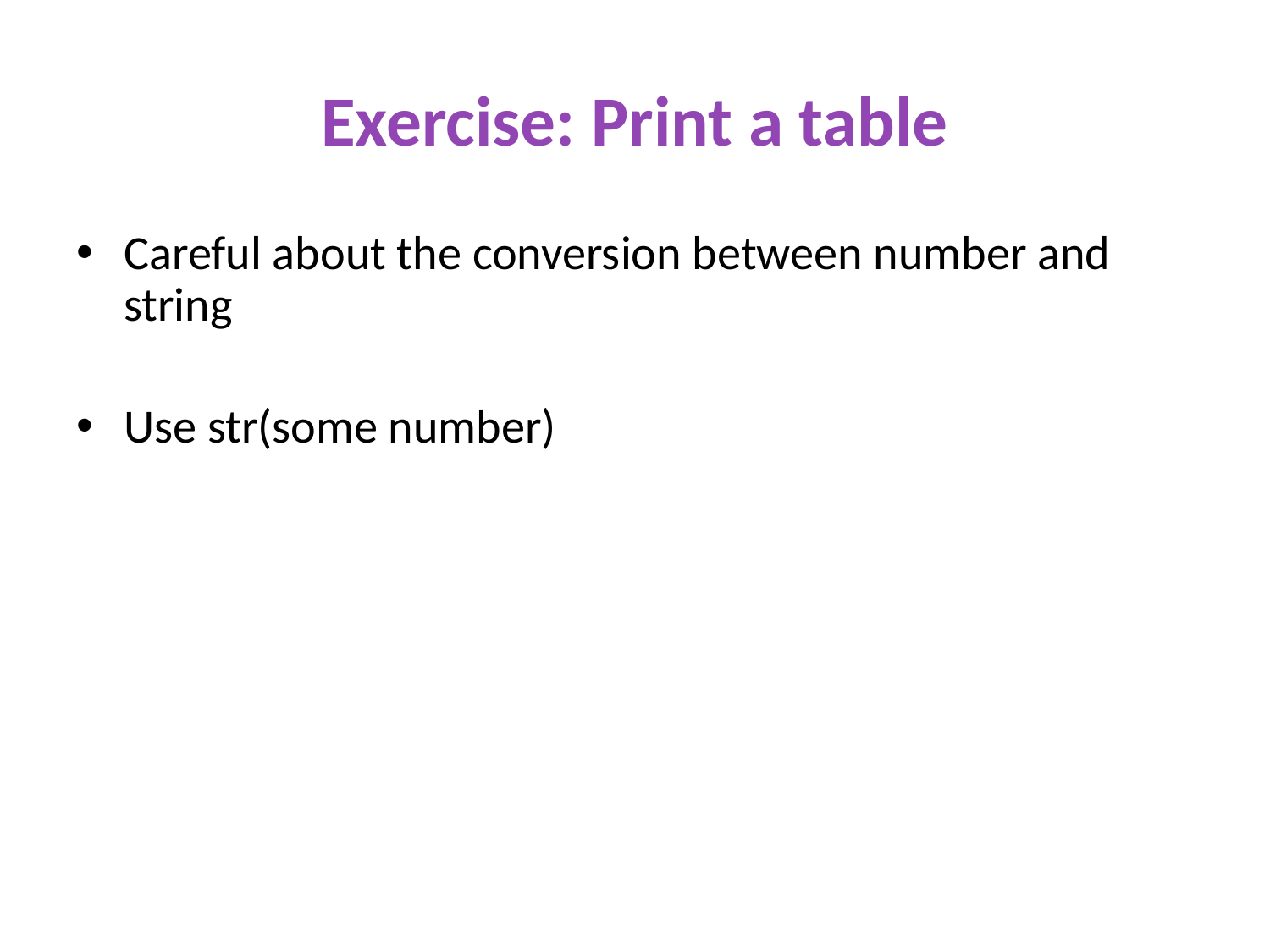

Exercise: Print a table
Careful about the conversion between number and string

Use str(some number)